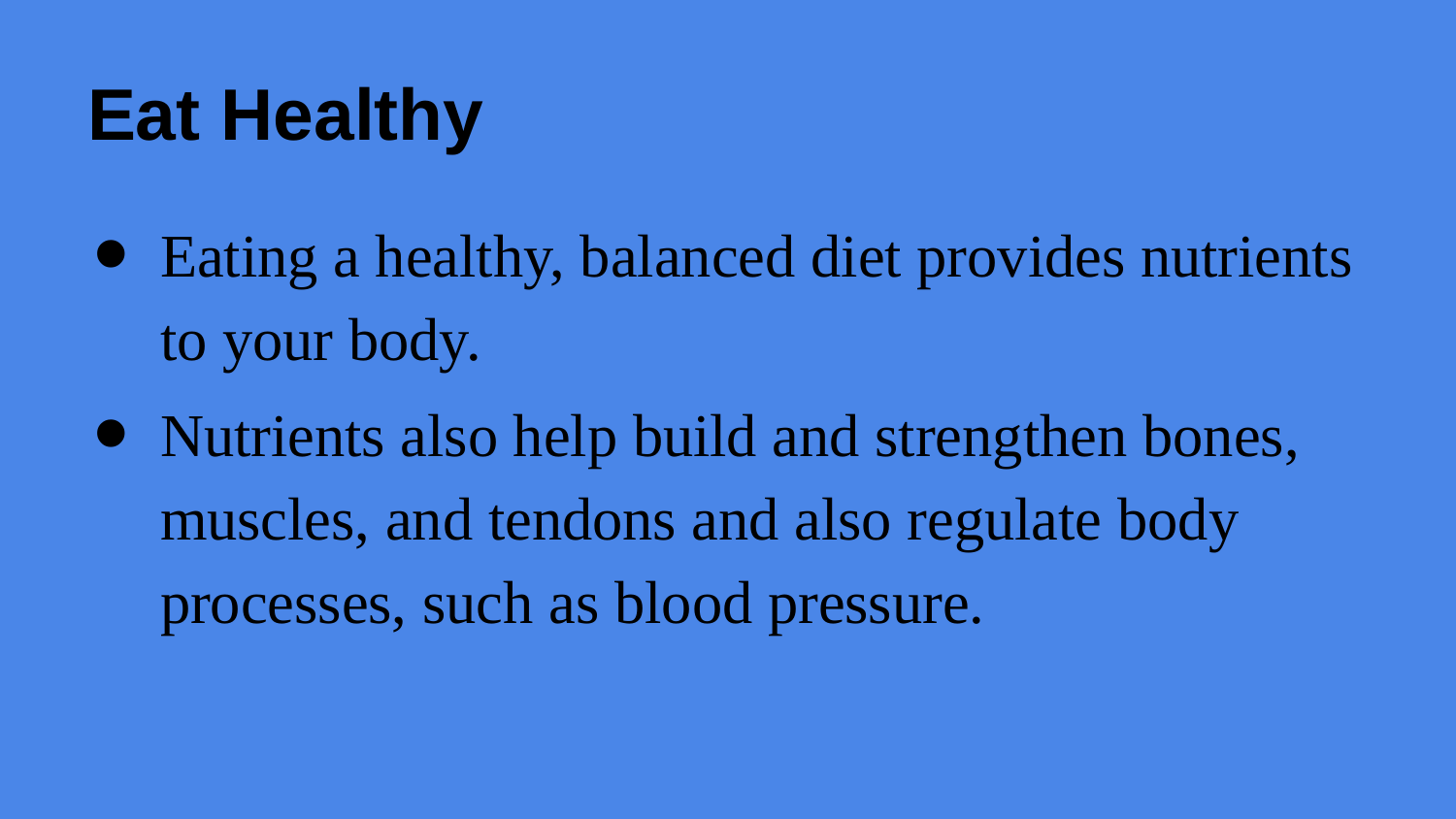

# Eat Healthy
Eating a healthy, balanced diet provides nutrients to your body.
Nutrients also help build and strengthen bones, muscles, and tendons and also regulate body processes, such as blood pressure.